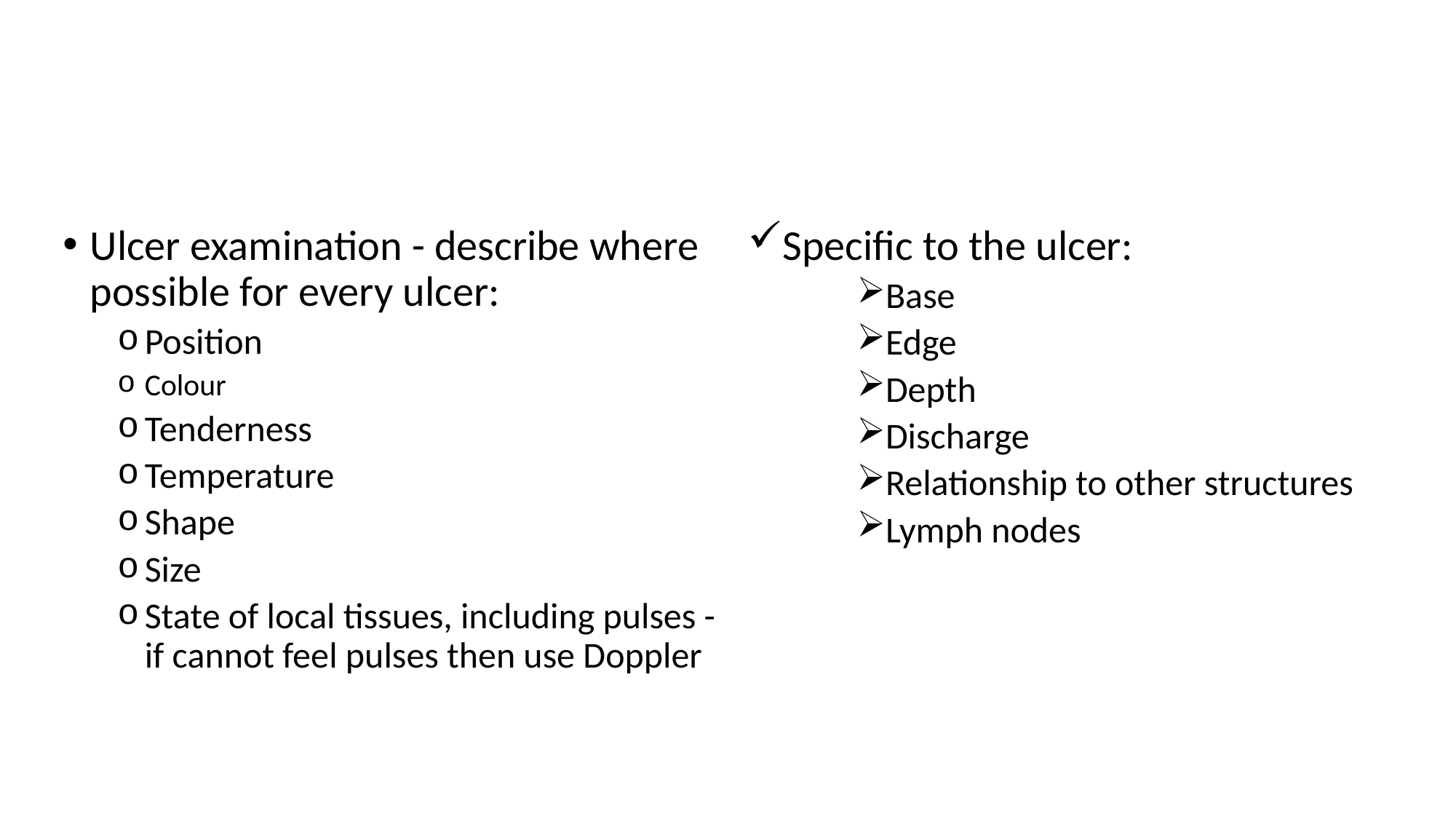

#
Ulcer examination - describe where possible for every ulcer:
Position
Colour
Tenderness
Temperature
Shape
Size
State of local tissues, including pulses - if cannot feel pulses then use Doppler

Specific to the ulcer:
Base
Edge
Depth
Discharge
Relationship to other structures
Lymph nodes